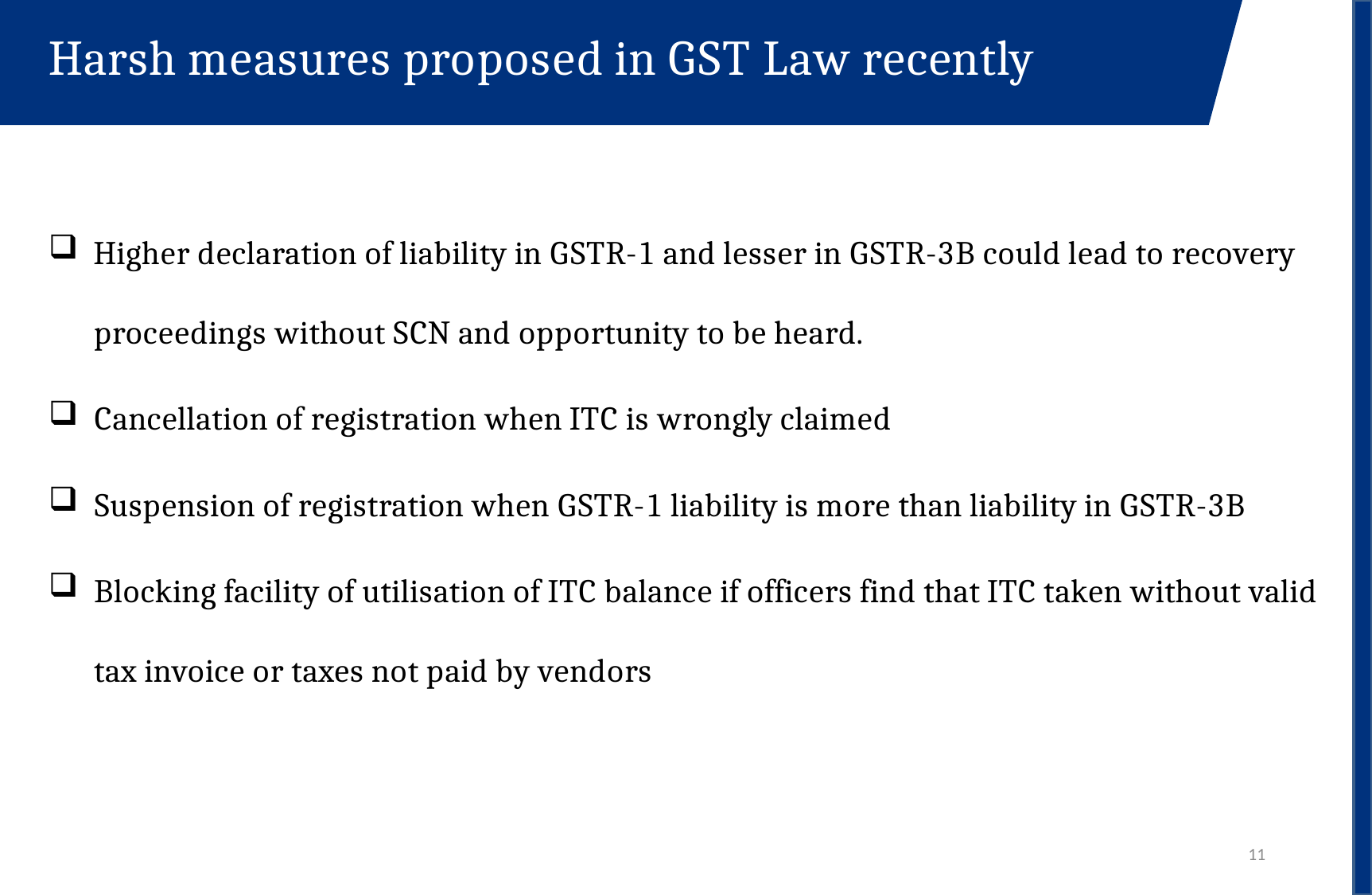

Harsh measures proposed in GST Law recently

Higher declaration of liability in GSTR-1 and lesser in GSTR-3B could lead to recovery proceedings without SCN and opportunity to be heard.
Cancellation of registration when ITC is wrongly claimed
Suspension of registration when GSTR-1 liability is more than liability in GSTR-3B
Blocking facility of utilisation of ITC balance if officers find that ITC taken without valid tax invoice or taxes not paid by vendors
11